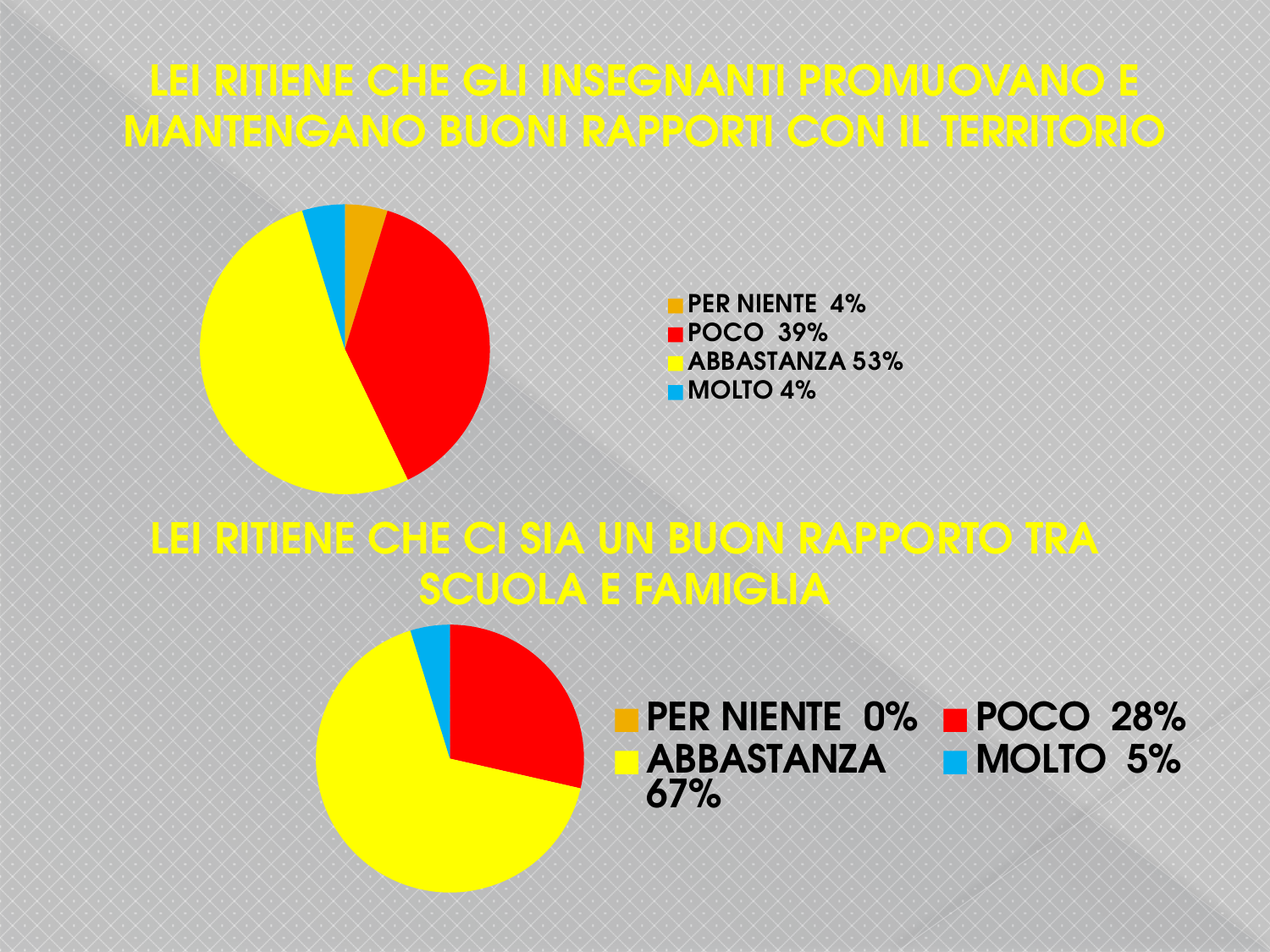

LEI RITIENE CHE GLI INSEGNANTI PROMUOVANO E MANTENGANO BUONI RAPPORTI CON IL TERRITORIO

#

### Chart

| Category | Colonna1 |
|---|---|
| PER NIENTE  4% | 1.0 |
| POCO  39% | 8.0 |
| ABBASTANZA 53% | 11.0 |
| MOLTO 4% | 1.0 |
LEI RITIENE CHE CI SIA UN BUON RAPPORTO TRA SCUOLA E FAMIGLIA

### Chart

| Category | Colonna1 |
|---|---|
| PER NIENTE  0% | 0.0 |
| POCO  28% | 6.0 |
| ABBASTANZA  67% | 14.0 |
| MOLTO  5% | 1.0 |